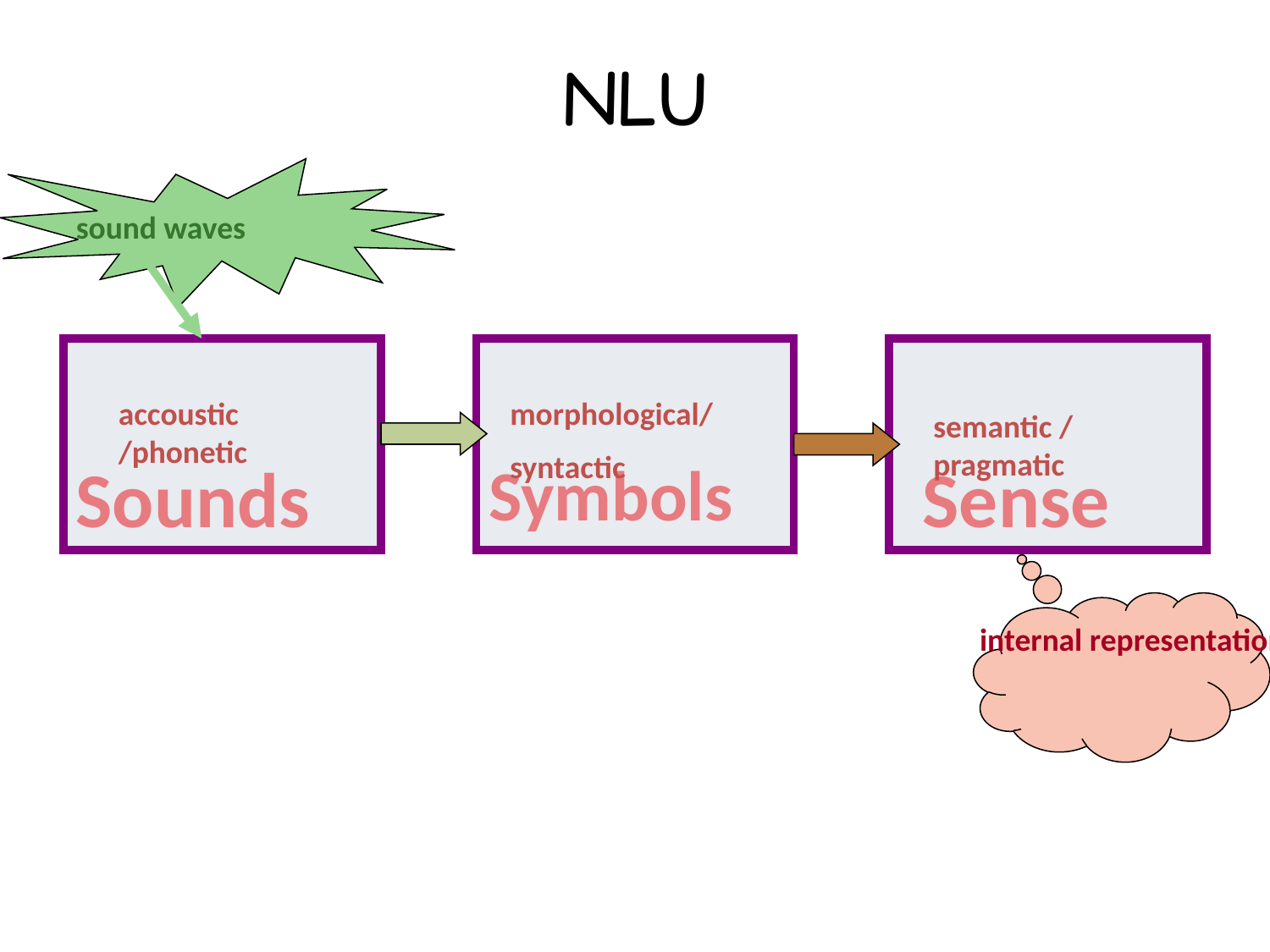

# NLU

sound waves

accoustic /phonetic

semantic / pragmatic
morphological/
syntactic

Sounds
Symbols
Sense

internal representation